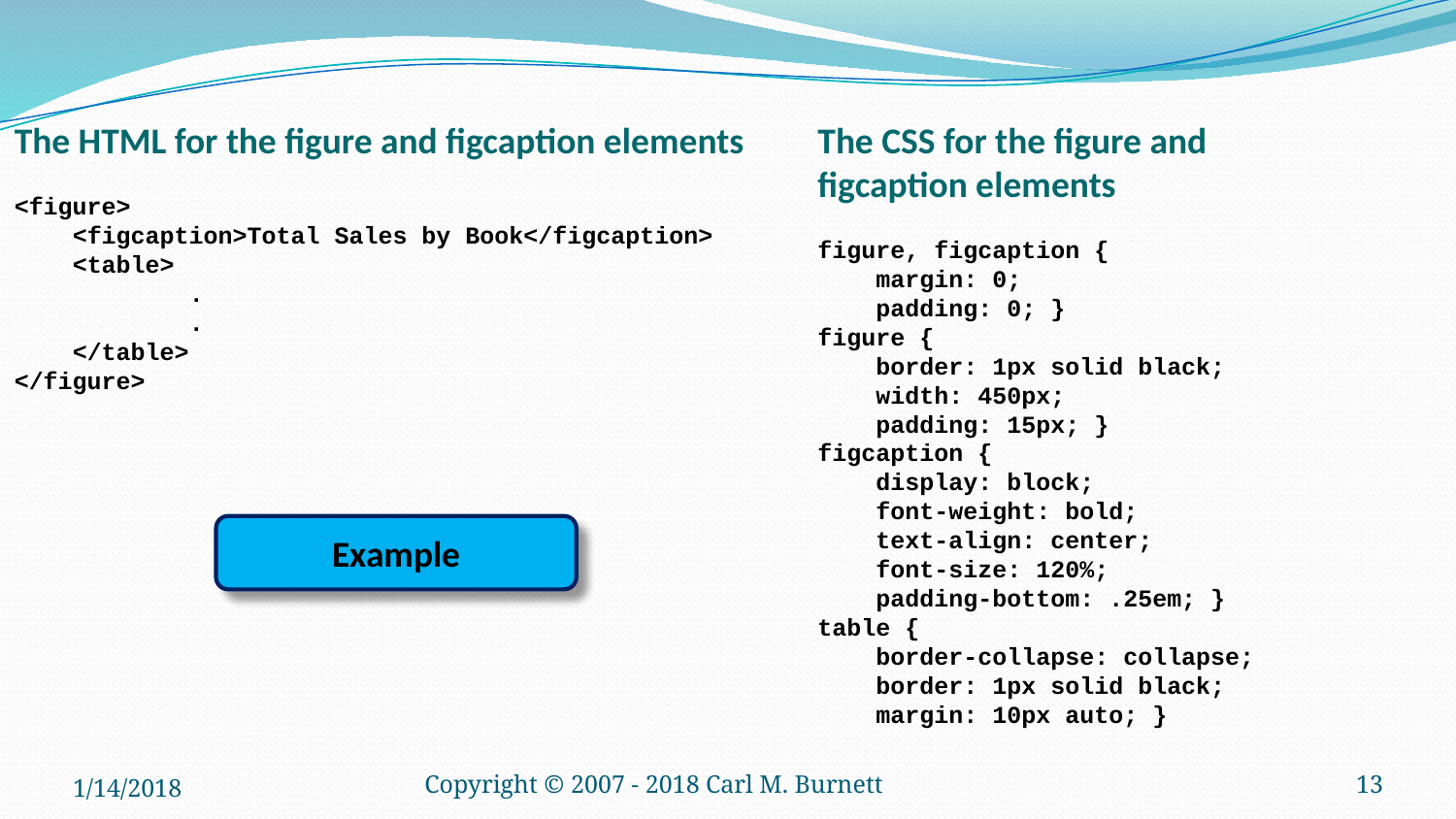

The HTML for the figure and figcaption elements
<figure>
    <figcaption>Total Sales by Book</figcaption>
    <table>
            .
            .
    </table>
</figure>
The CSS for the figure and
figcaption elements
figure, figcaption {
    margin: 0;
    padding: 0; }
figure {
    border: 1px solid black;
    width: 450px;
    padding: 15px; }
figcaption {
    display: block;
    font-weight: bold;
    text-align: center;
    font-size: 120%;
    padding-bottom: .25em; }
table {
    border-collapse: collapse;
    border: 1px solid black;
    margin: 10px auto; }
Example
1/14/2018
Copyright © 2007 - 2018 Carl M. Burnett
13